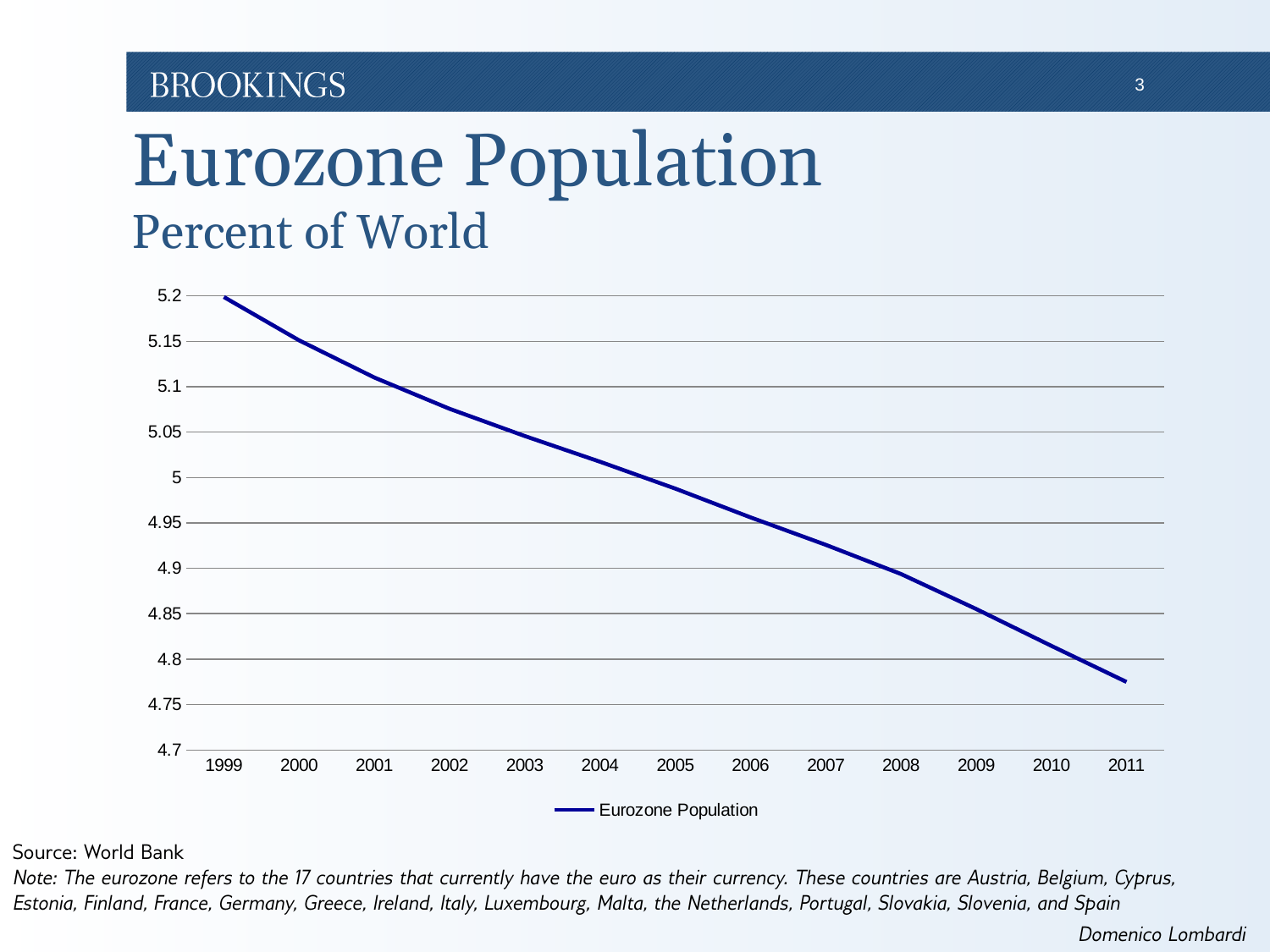

# Eurozone Population Percent of World

### Chart

| Category |  |
|---|---|
| 1999 | 5.198755173362498 |
| 2000 | 5.151064805179673 |
| 2001 | 5.1101292381813055 |
| 2002 | 5.075673489701203 |
| 2003 | 5.045690126951511 |
| 2004 | 5.017450155875576 |
| 2005 | 4.987884131003399 |
| 2006 | 4.956173130469439 |
| 2007 | 4.92600905392554 |
| 2008 | 4.89381926753384 |
| 2009 | 4.855298142854458 |
| 2010 | 4.814702862510408 |
| 2011 | 4.774915480401129 |
Source: World Bank
Note: The eurozone refers to the 17 countries that currently have the euro as their currency. These countries are Austria, Belgium, Cyprus, Estonia, Finland, France, Germany, Greece, Ireland, Italy, Luxembourg, Malta, the Netherlands, Portugal, Slovakia, Slovenia, and Spain

Domenico Lombardi